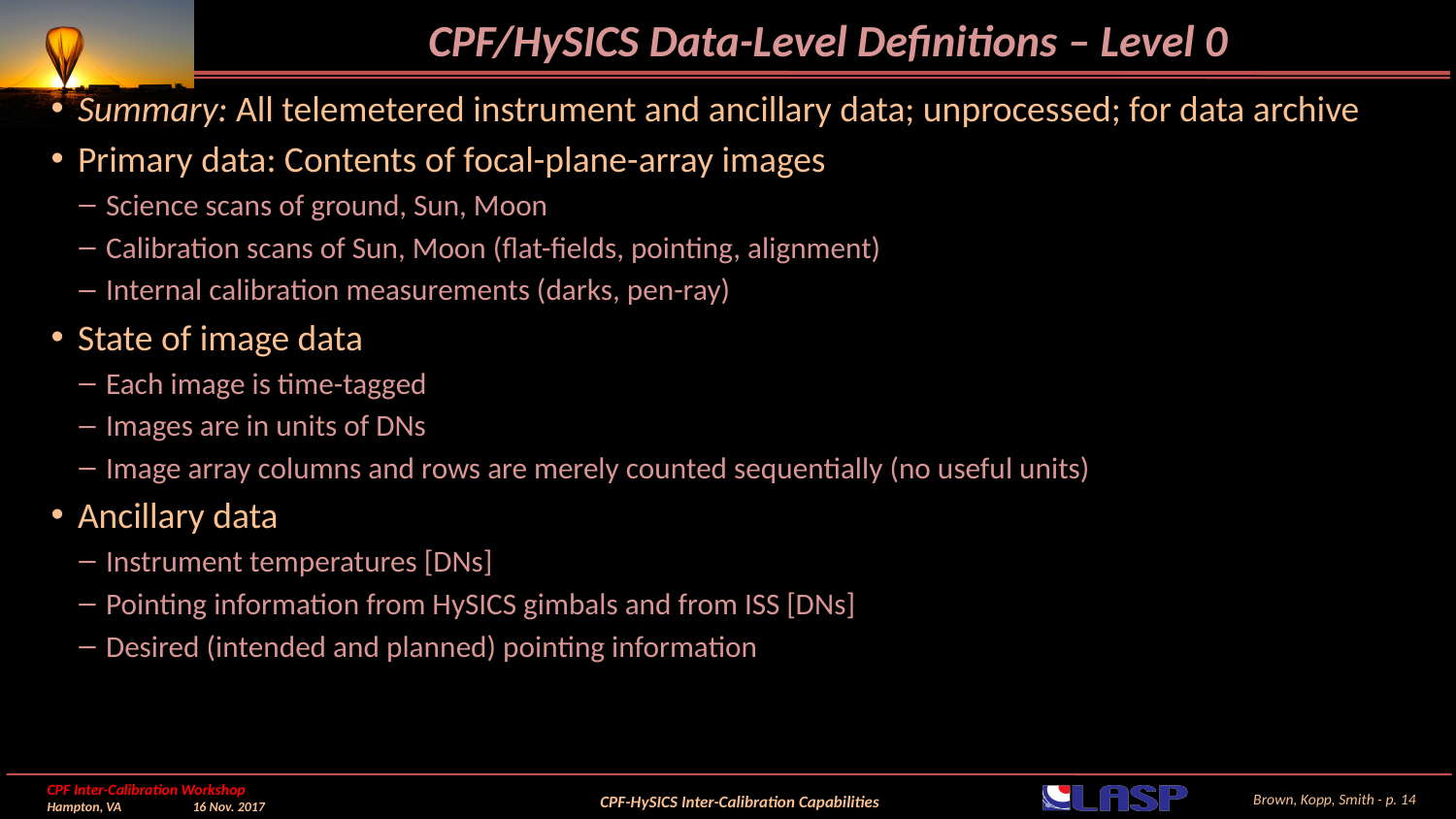

# CPF/HySICS Data-Level Definitions – Level 0
Summary: All telemetered instrument and ancillary data; unprocessed; for data archive
Primary data: Contents of focal-plane-array images
Science scans of ground, Sun, Moon
Calibration scans of Sun, Moon (flat-fields, pointing, alignment)
Internal calibration measurements (darks, pen-ray)
State of image data
Each image is time-tagged
Images are in units of DNs
Image array columns and rows are merely counted sequentially (no useful units)
Ancillary data
Instrument temperatures [DNs]
Pointing information from HySICS gimbals and from ISS [DNs]
Desired (intended and planned) pointing information